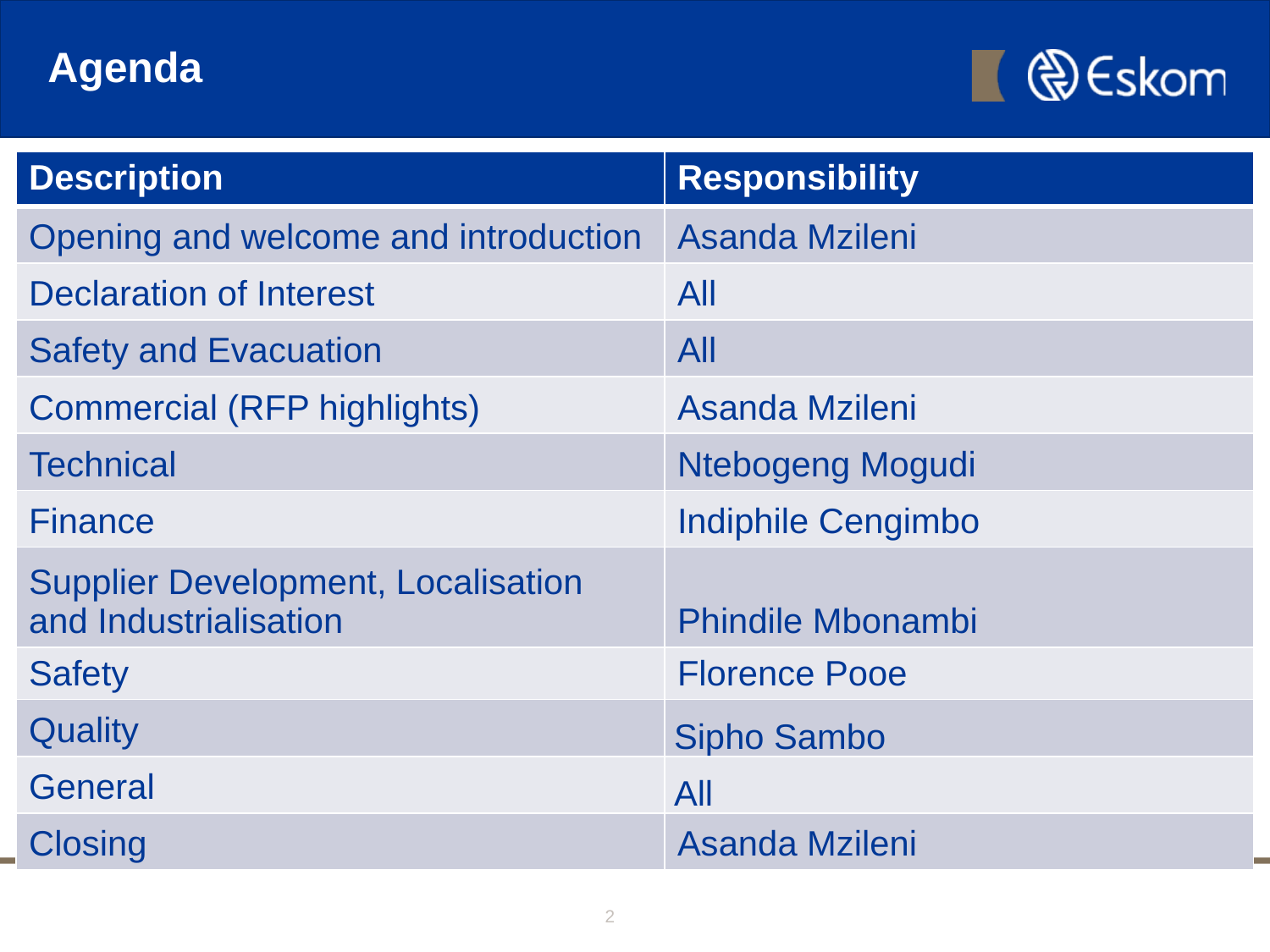

# Agenda
| Description | Responsibility |
| --- | --- |
| Opening and welcome and introduction | Asanda Mzileni |
| Declaration of Interest | All |
| Safety and Evacuation | All |
| Commercial (RFP highlights) | Asanda Mzileni |
| Technical | Ntebogeng Mogudi |
| Finance | Indiphile Cengimbo |
| Supplier Development, Localisation and Industrialisation | Phindile Mbonambi |
| Safety | Florence Pooe |
| Quality | Sipho Sambo |
| General | All |
| Closing | Asanda Mzileni |
2